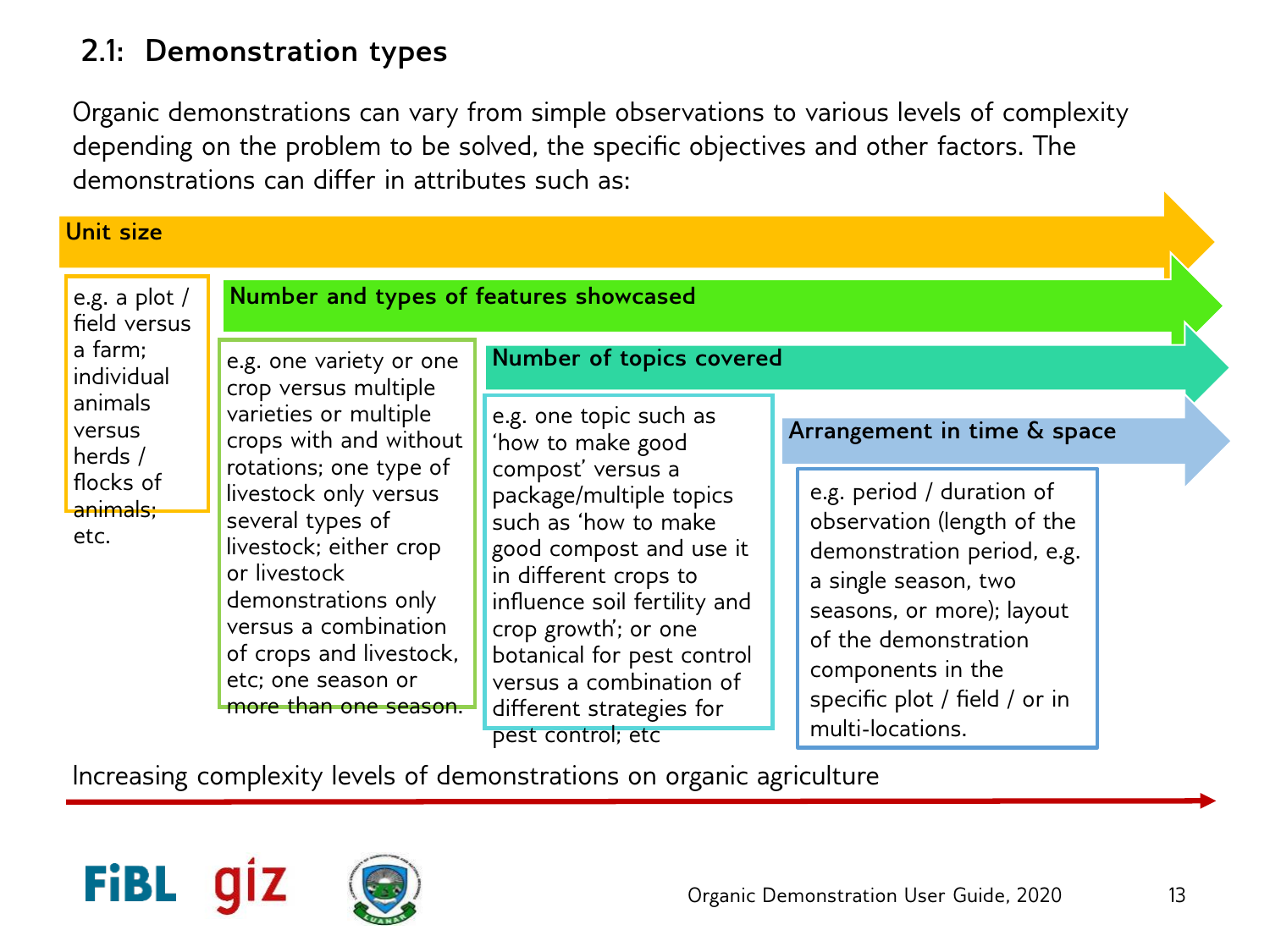

2.1:  Demonstration types
Organic demonstrations can vary from simple observations to various levels of complexity depending on the problem to be solved, the specific objectives and other factors. The demonstrations can differ in attributes such as:
Unit size
e.g. a plot / field versus a farm; individual animals versus herds / flocks of animals; etc.
Number and types of features showcased
e.g. one variety or one crop versus multiple varieties or multiple crops with and without rotations; one type of livestock only versus  several types of livestock; either crop or livestock demonstrations only versus a combination of crops and livestock, etc; one season or more than one season.
Number of topics covered
e.g. one topic such as ‘how to make good compost’ versus a package/multiple topics such as ‘how to make good compost and use it in different crops to influence soil fertility and crop growth’; or one botanical for pest control versus a combination of different strategies for pest control; etc

Arrangement in time & space
e.g. period / duration of observation (length of the demonstration period, e.g. a single season, two seasons, or more); layout of the demonstration components in the specific plot / field / or in multi-locations.
Increasing complexity levels of demonstrations on organic agriculture
13
Organic Demonstration User Guide, 2020